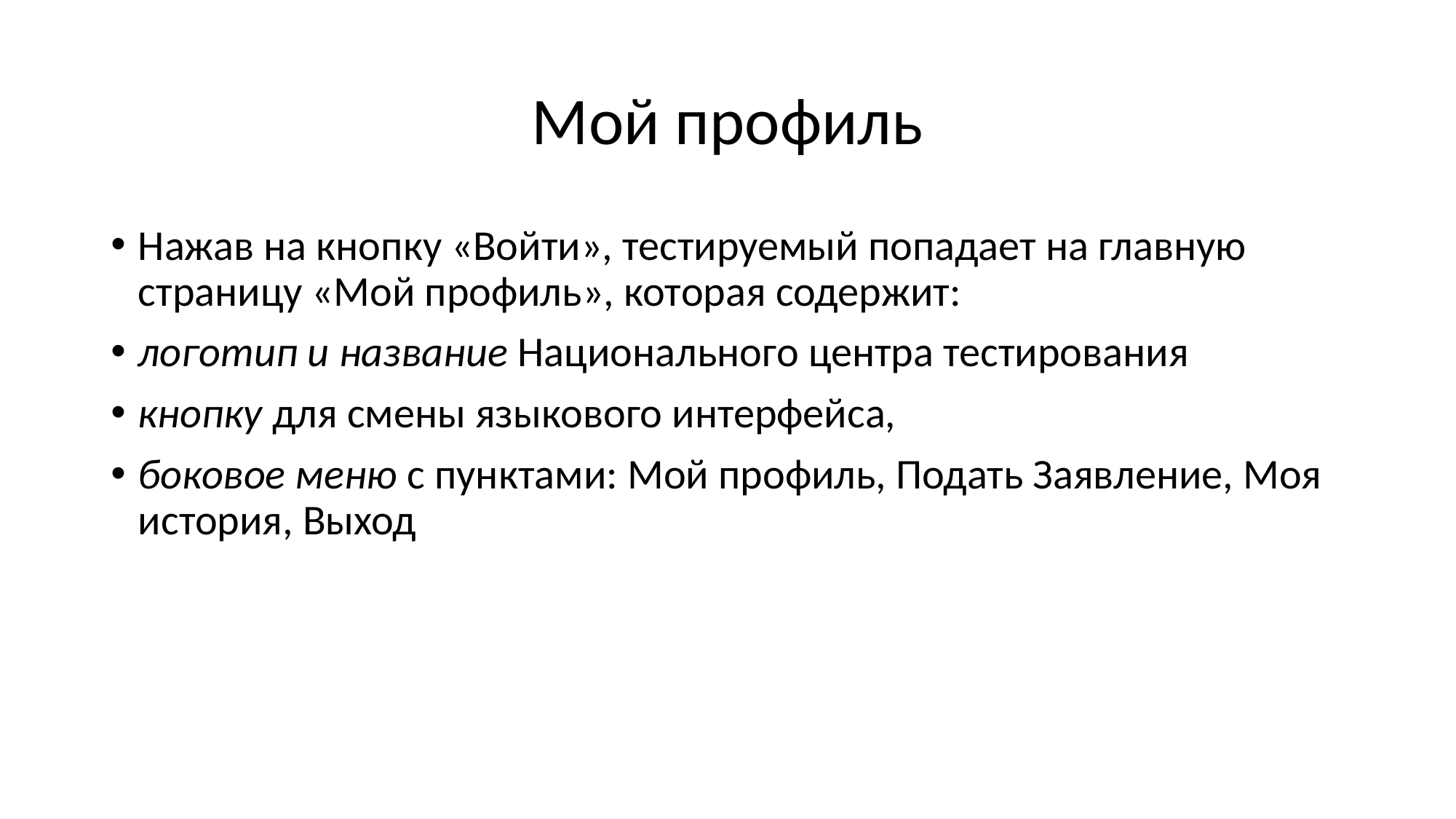

# Мой профиль
Нажав на кнопку «Войти», тестируемый попадает на главную страницу «Мой профиль», которая содержит:
логотип и название Национального центра тестирования
кнопку для смены языкового интерфейса,
боковое меню с пунктами: Мой профиль, Подать Заявление, Моя история, Выход